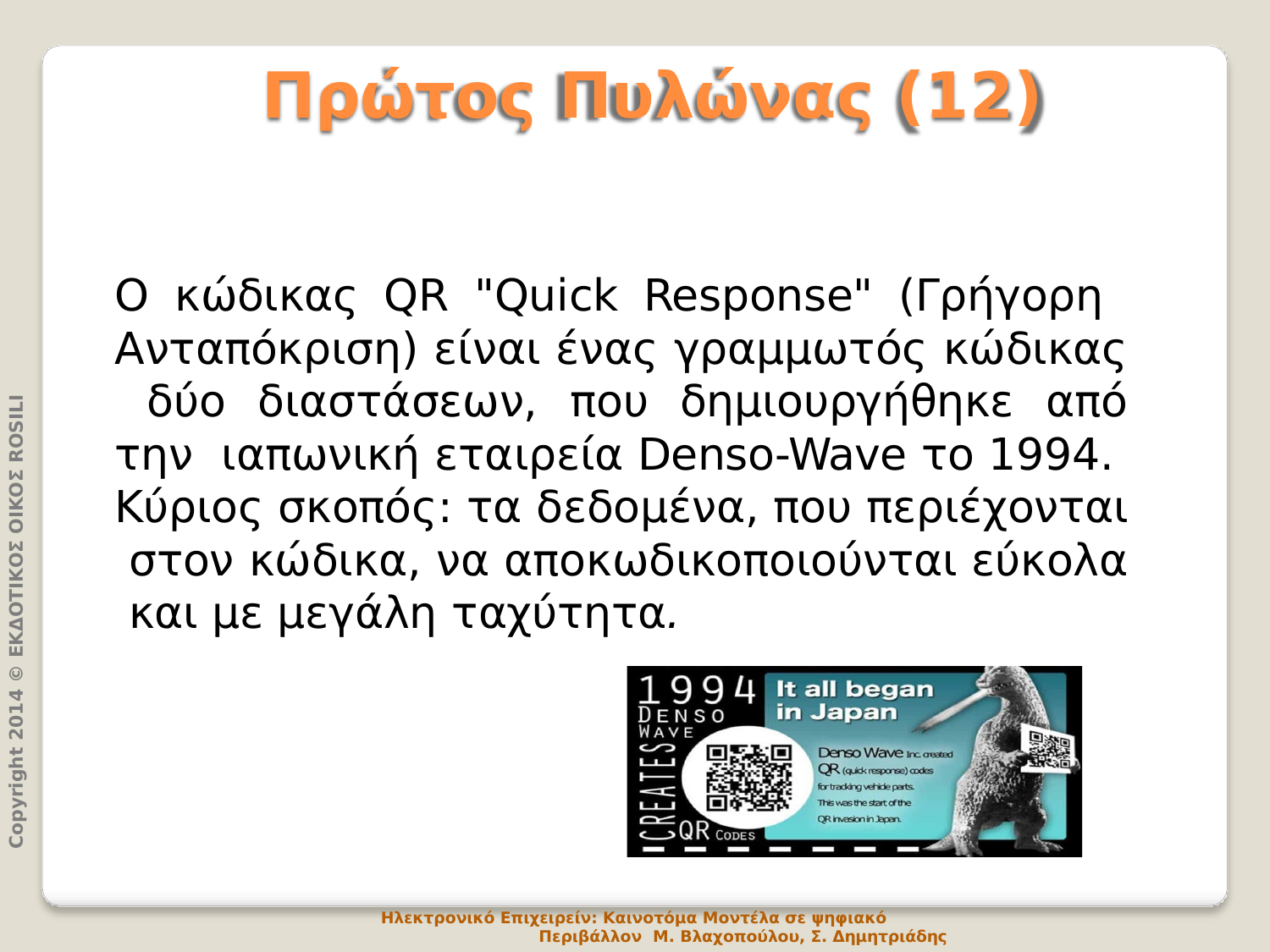

# Πρώτος Πυλώνας (12)
Ο κώδικας QR "Quick Response" (Γρήγορη  Ανταπόκριση) είναι ένας γραμμωτός κώδικας  δύο διαστάσεων, που δημιουργήθηκε από την  ιαπωνική εταιρεία Denso-Wave το 1994.  Κύριος σκοπός: τα δεδομένα, που περιέχονται  στον κώδικα, να αποκωδικοποιούνται εύκολα  και με μεγάλη ταχύτητα.
Copyright 2014 © ΕΚΔΟΤΙΚΟΣ ΟΙΚΟΣ ROSILI

Ηλεκτρονικό Επιχειρείν: Καινοτόμα Μοντέλα σε ψηφιακό Περιβάλλον  Μ. Βλαχοπούλου, Σ. Δημητριάδης